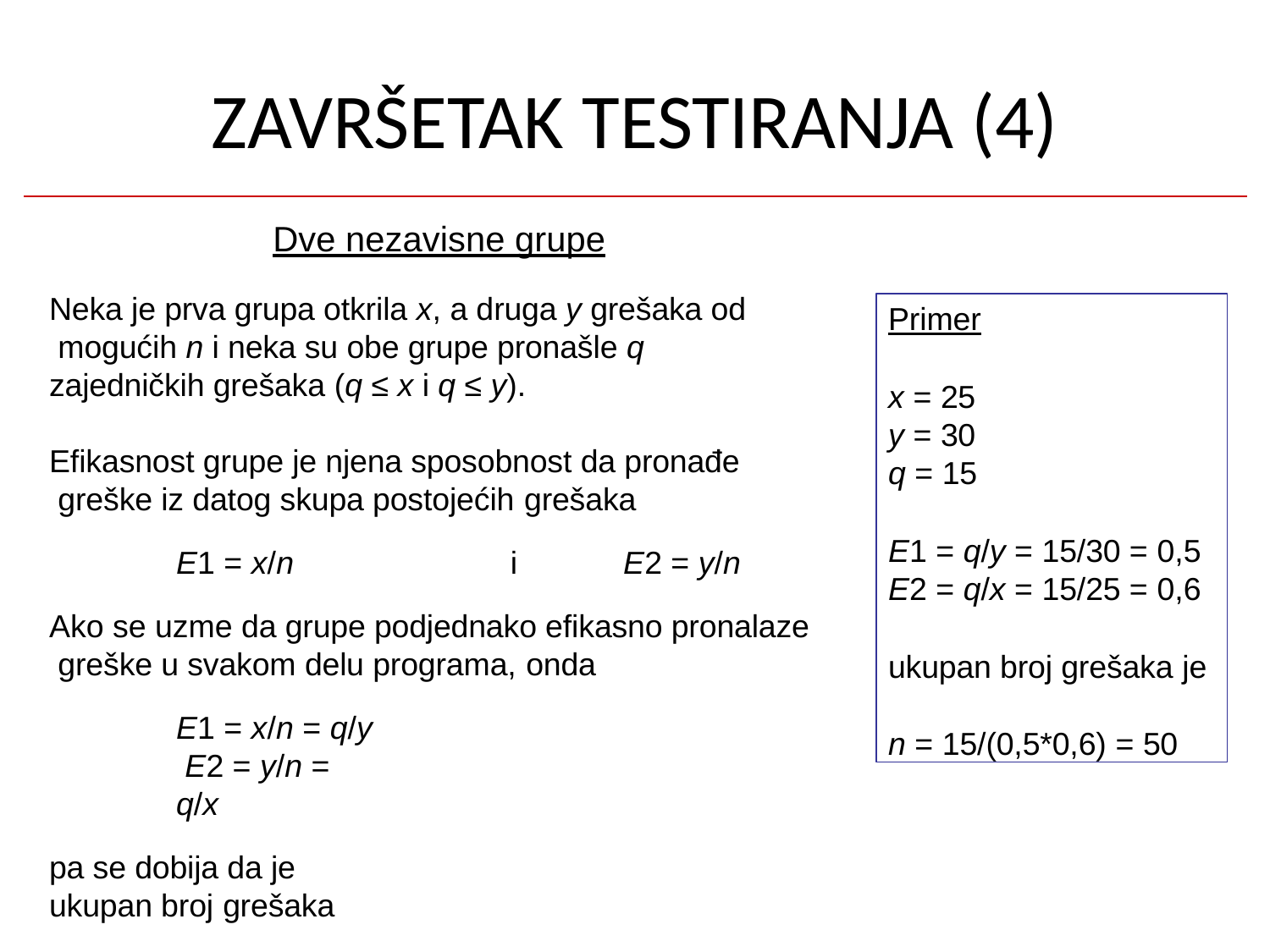

# ZAVRŠETAK TESTIRANJA (4)

Dve nezavisne grupe
Neka je prva grupa otkrila x, a druga y grešaka od  mogućih n i neka su obe grupe pronašle q  zajedničkih grešaka (q ≤ x i q ≤ y).
Primer

x = 25
y = 30
q = 15

E1 = q/y = 15/30 = 0,5
E2 = q/x = 15/25 = 0,6

ukupan broj grešaka je

n = 15/(0,5*0,6) = 50
Efikasnost grupe je njena sposobnost da pronađe  greške iz datog skupa postojećih grešaka
E1 = x/n	i	E2 = y/n
Ako se uzme da grupe podjednako efikasno pronalaze  greške u svakom delu programa, onda
E1 = x/n = q/y  E2 = y/n = q/x
pa se dobija da je ukupan broj grešaka
n = q/(E1E2)